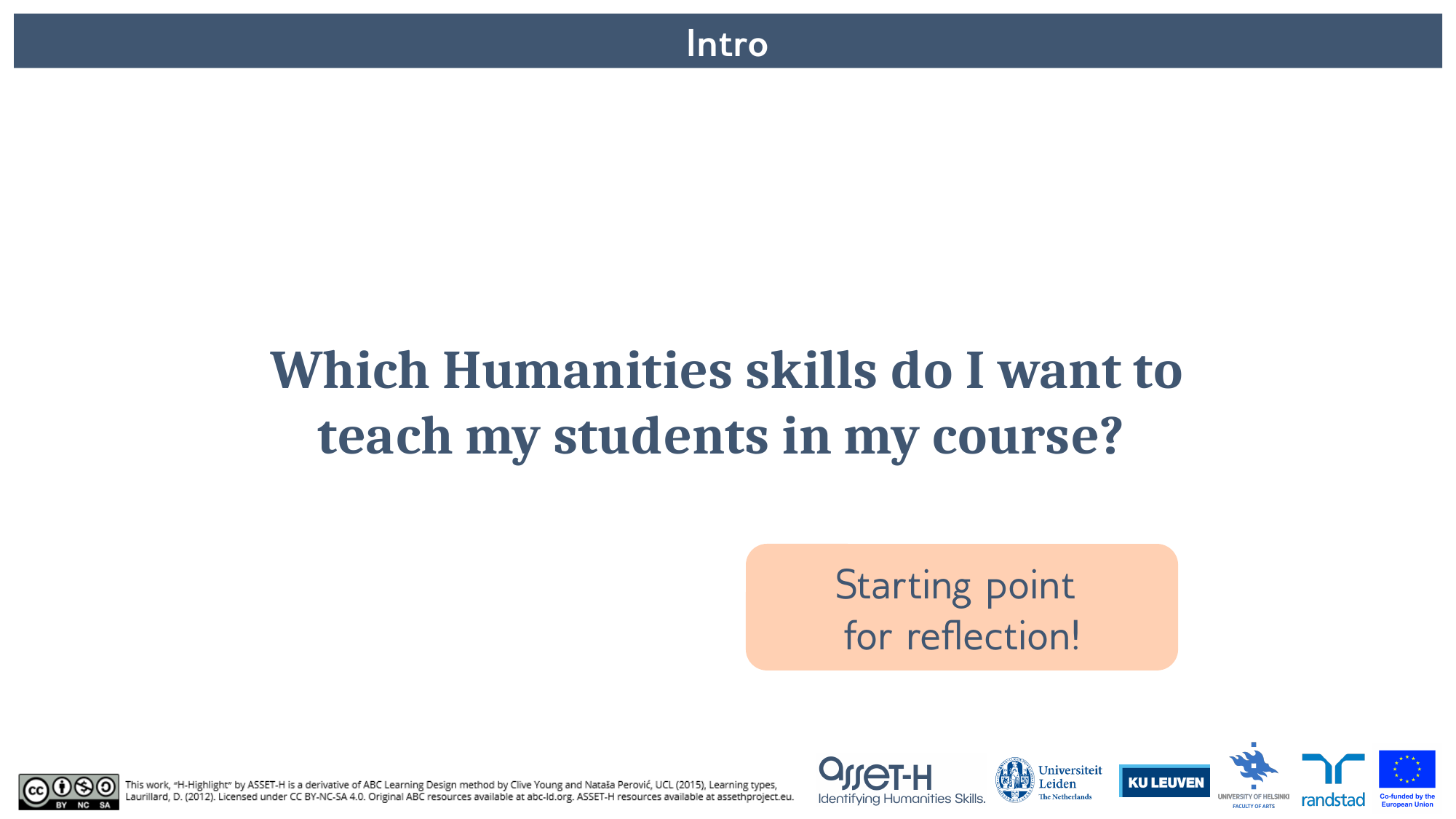

Intro
Which Humanities skills do I want to teach my students in my course?

Starting point
for reflection!